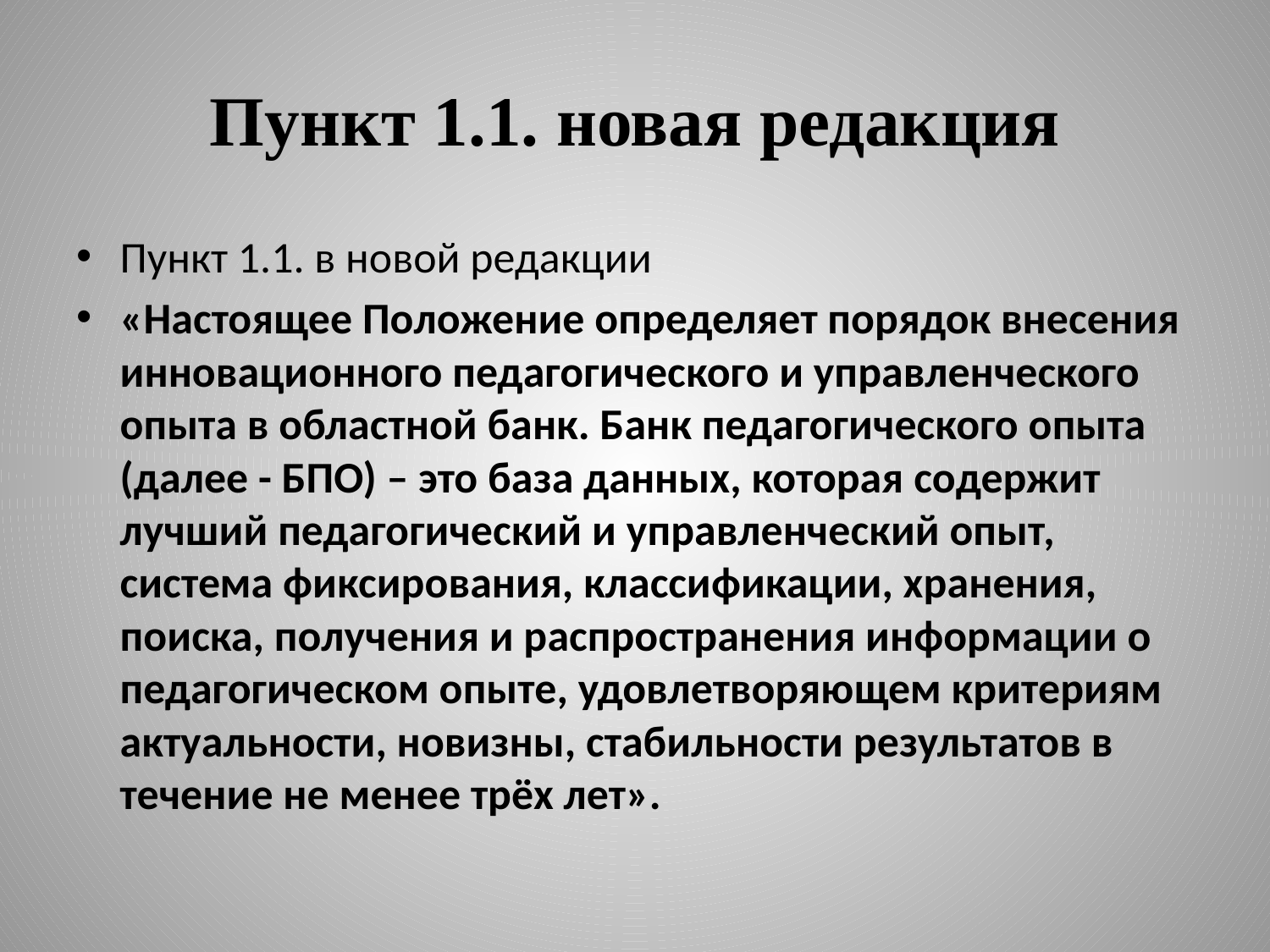

# Пункт 1.1. новая редакция
Пункт 1.1. в новой редакции
«Настоящее Положение определяет порядок внесения инновационного педагогического и управленческого опыта в областной банк. Банк педагогического опыта (далее - БПО) – это база данных, которая содержит лучший педагогический и управленческий опыт, система фиксирования, классификации, хранения, поиска, получения и распространения информации о педагогическом опыте, удовлетворяющем критериям актуальности, новизны, стабильности результатов в течение не менее трёх лет».